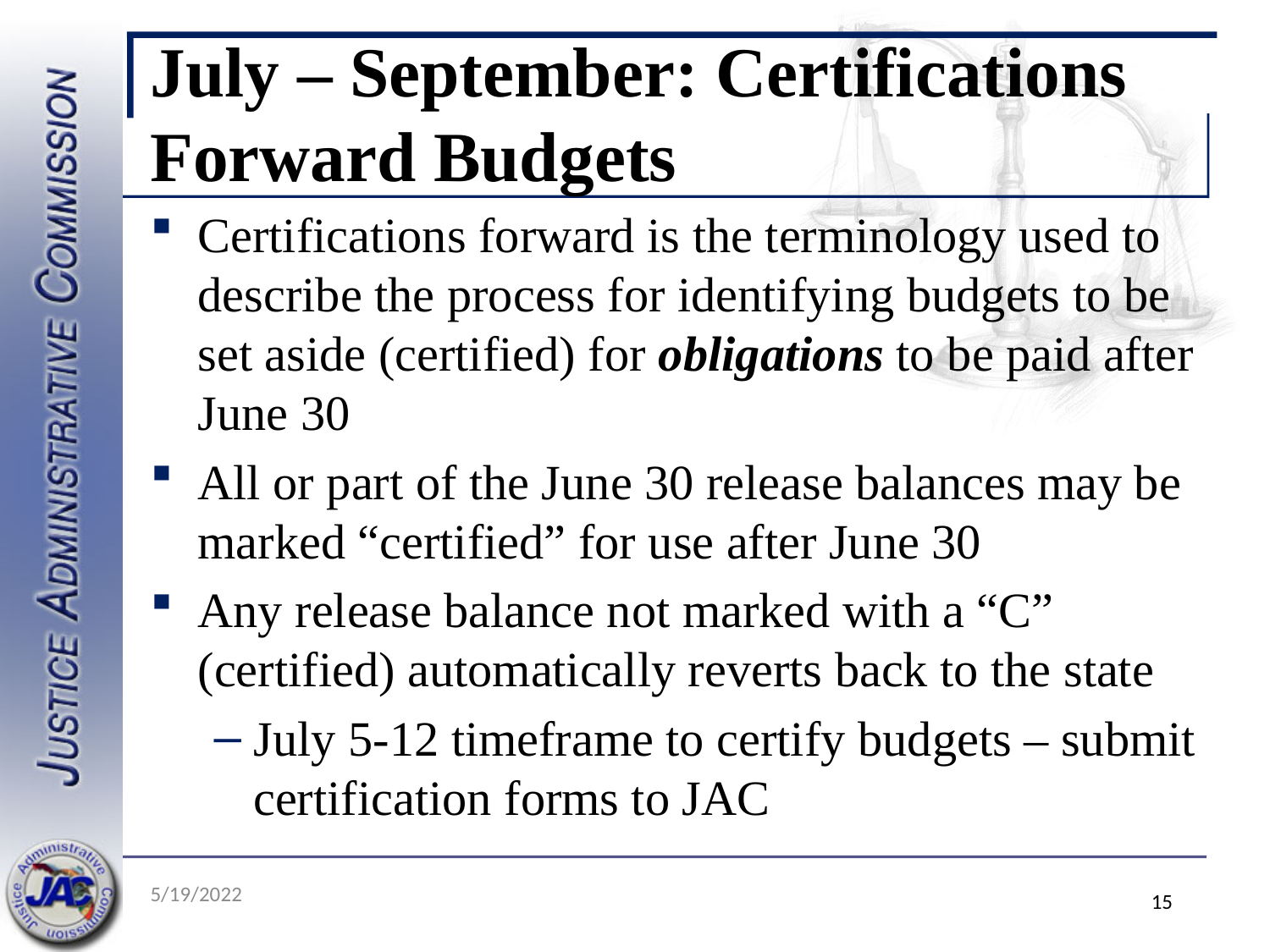

# July – September: Certifications Forward Budgets
Certifications forward is the terminology used to describe the process for identifying budgets to be set aside (certified) for obligations to be paid after June 30
All or part of the June 30 release balances may be marked “certified” for use after June 30
Any release balance not marked with a “C” (certified) automatically reverts back to the state
July 5-12 timeframe to certify budgets – submit certification forms to JAC
5/19/2022
15